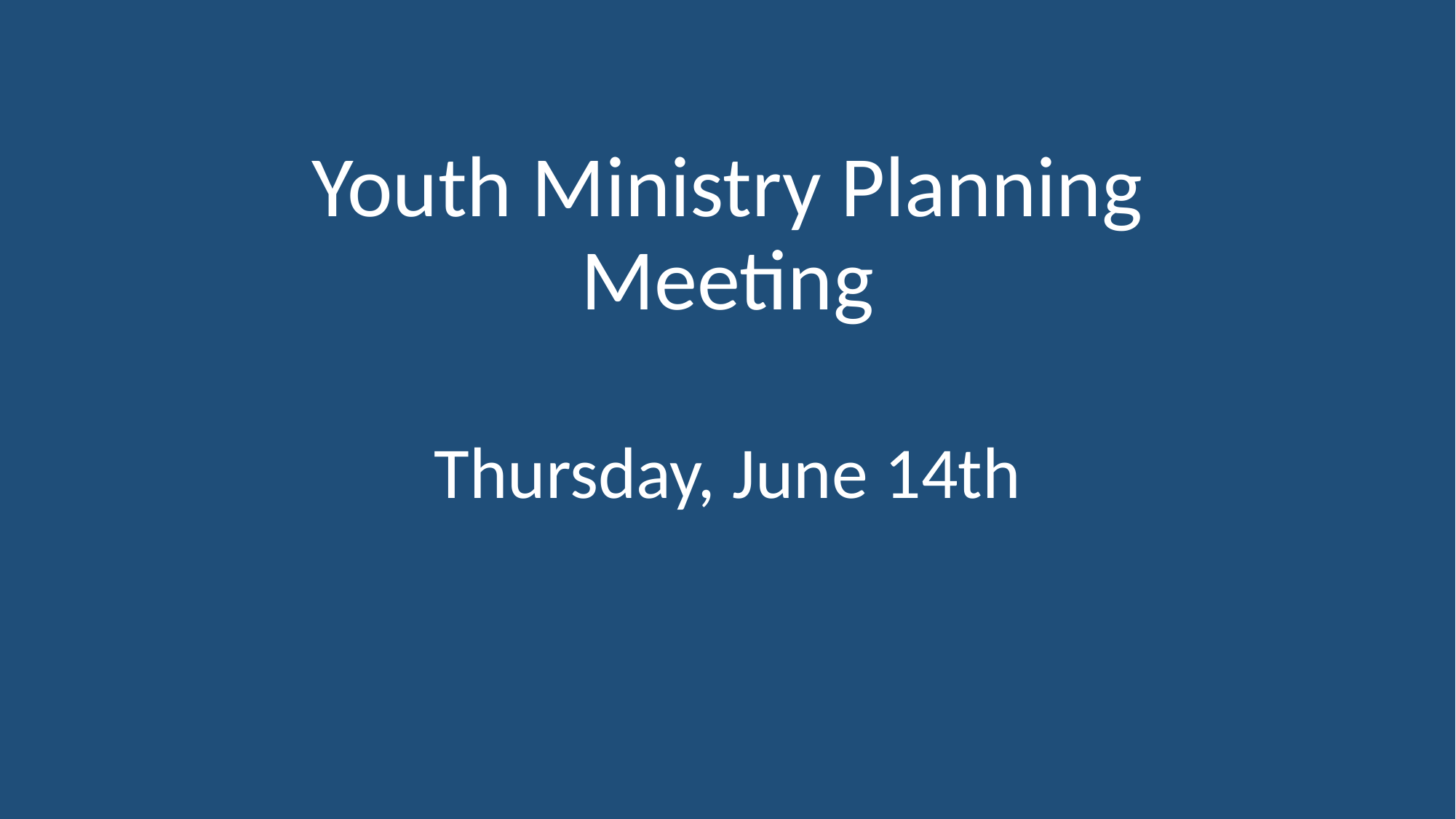

# Youth Ministry Planning Meeting
Thursday, June 14th